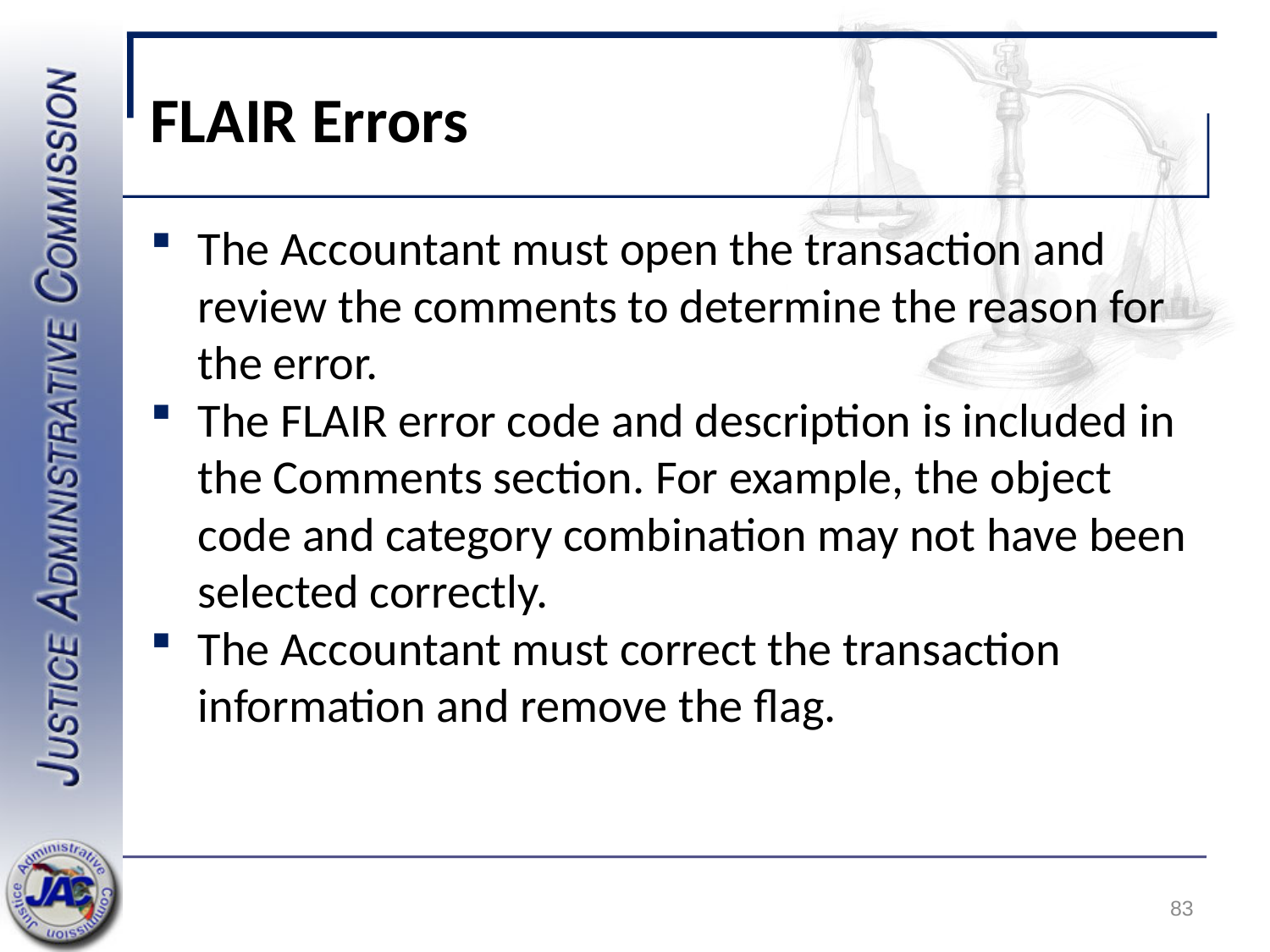

# FLAIR Errors
The Accountant must open the transaction and review the comments to determine the reason for the error.
The FLAIR error code and description is included in the Comments section. For example, the object code and category combination may not have been selected correctly.
The Accountant must correct the transaction information and remove the flag.
83